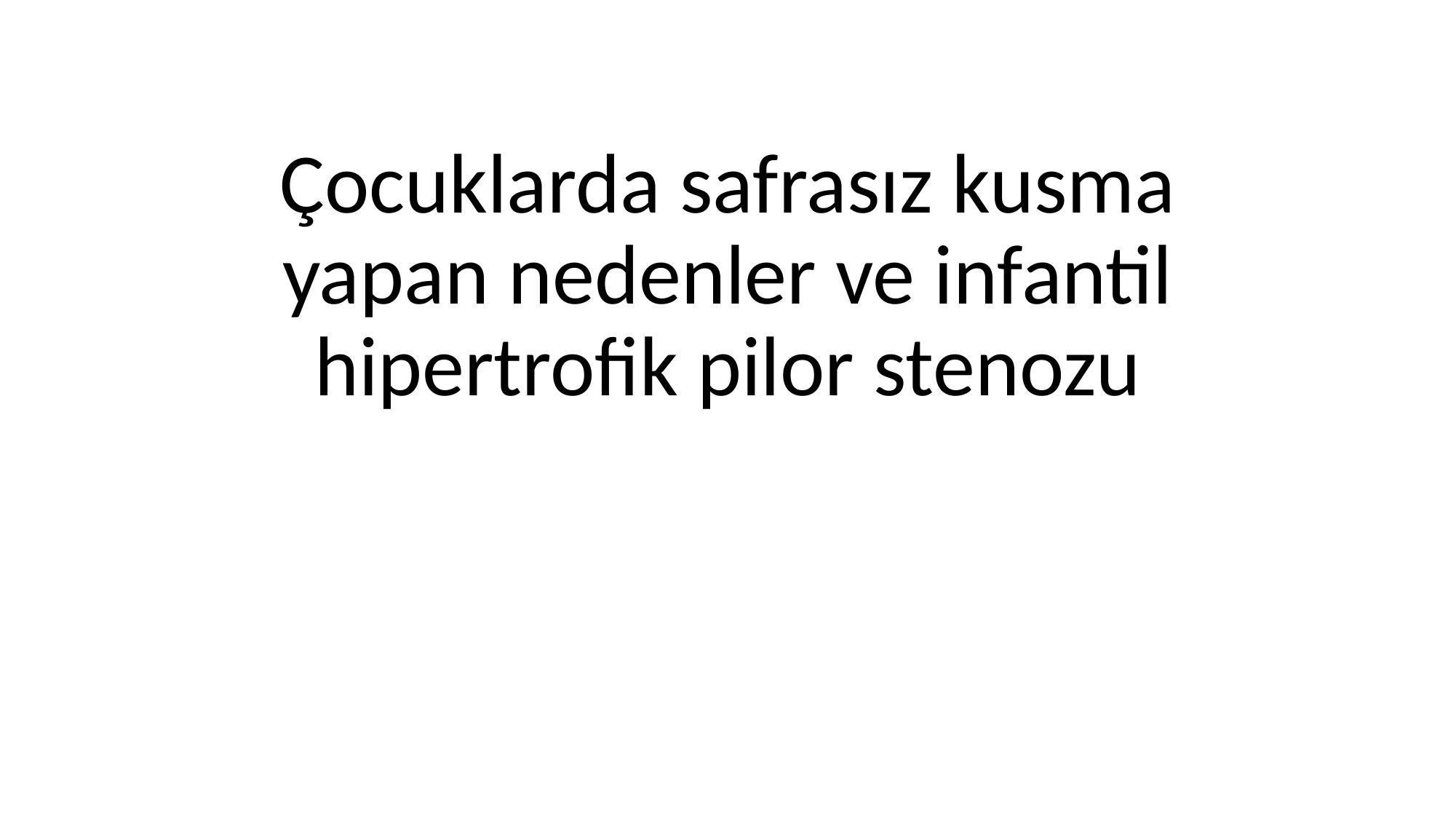

# Çocuklarda safrasız kusma yapan nedenler ve infantil hipertrofik pilor stenozu